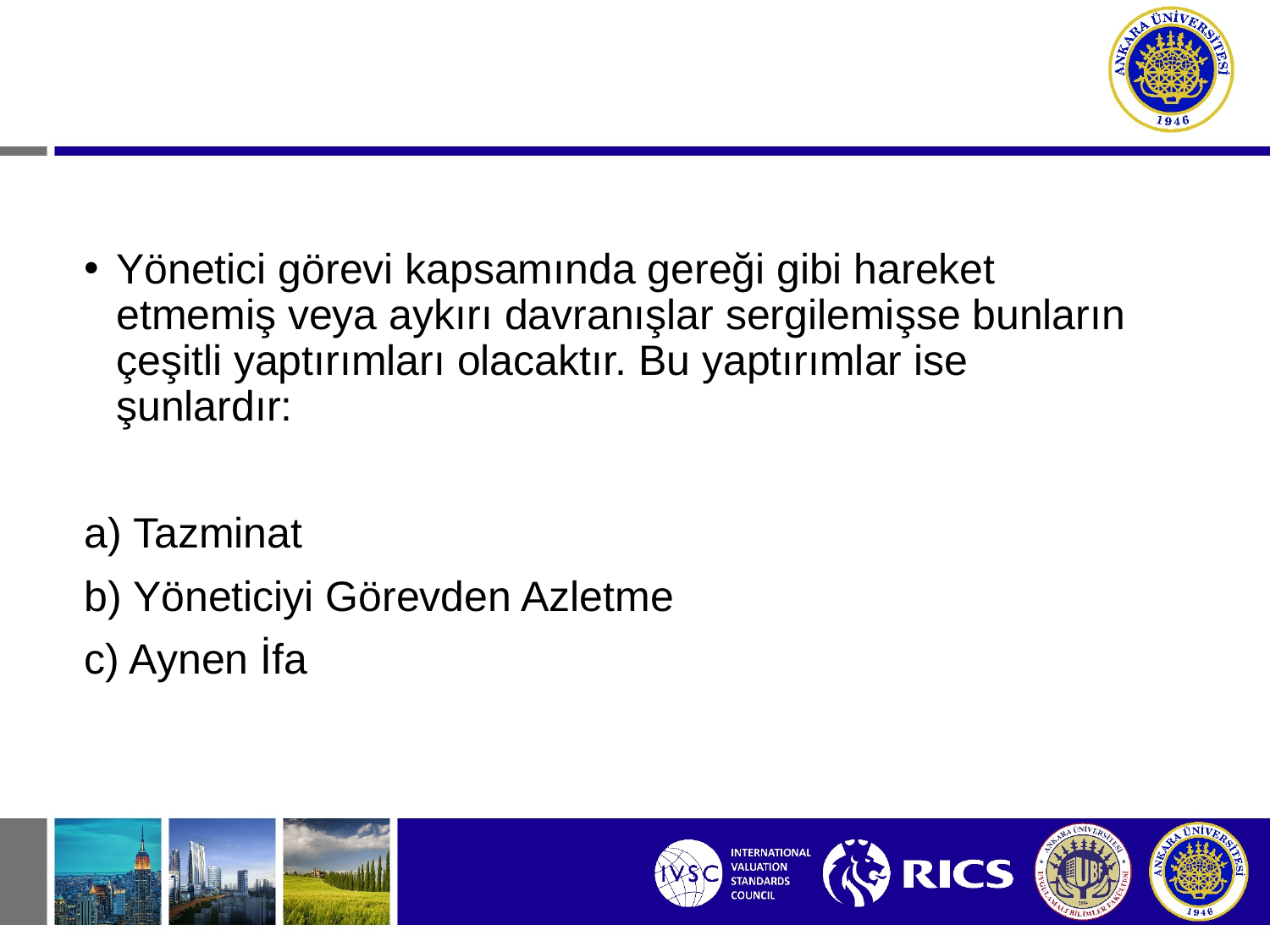

Yönetici görevi kapsamında gereği gibi hareket etmemiş veya aykırı davranışlar sergilemişse bunların çeşitli yaptırımları olacaktır. Bu yaptırımlar ise şunlardır:

a) Tazminat
b) Yöneticiyi Görevden Azletme
c) Aynen İfa